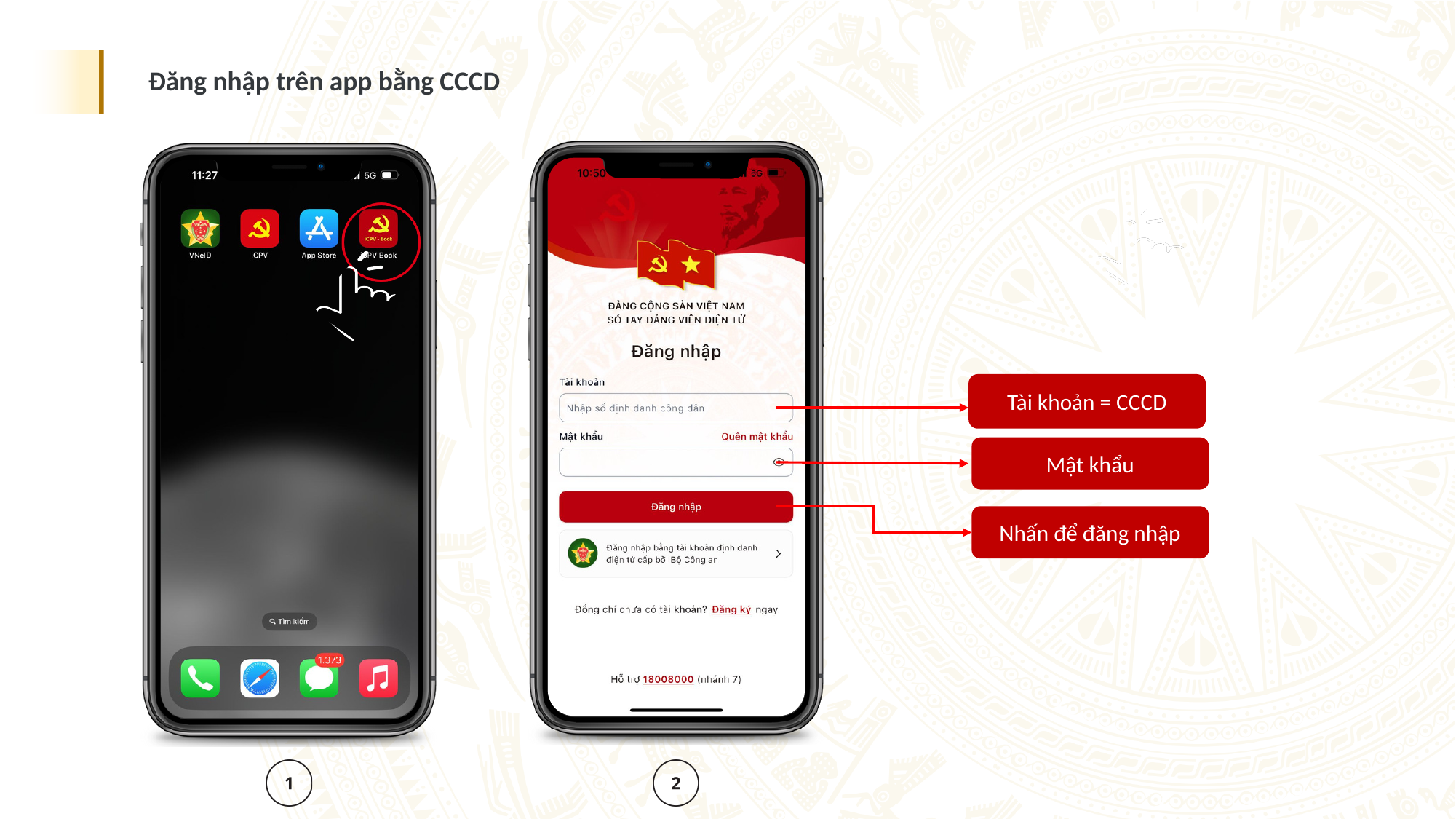

Đăng nhập trên app bằng CCCD

Tài khoản = CCCD
Mật khẩu
Nhấn để đăng nhập